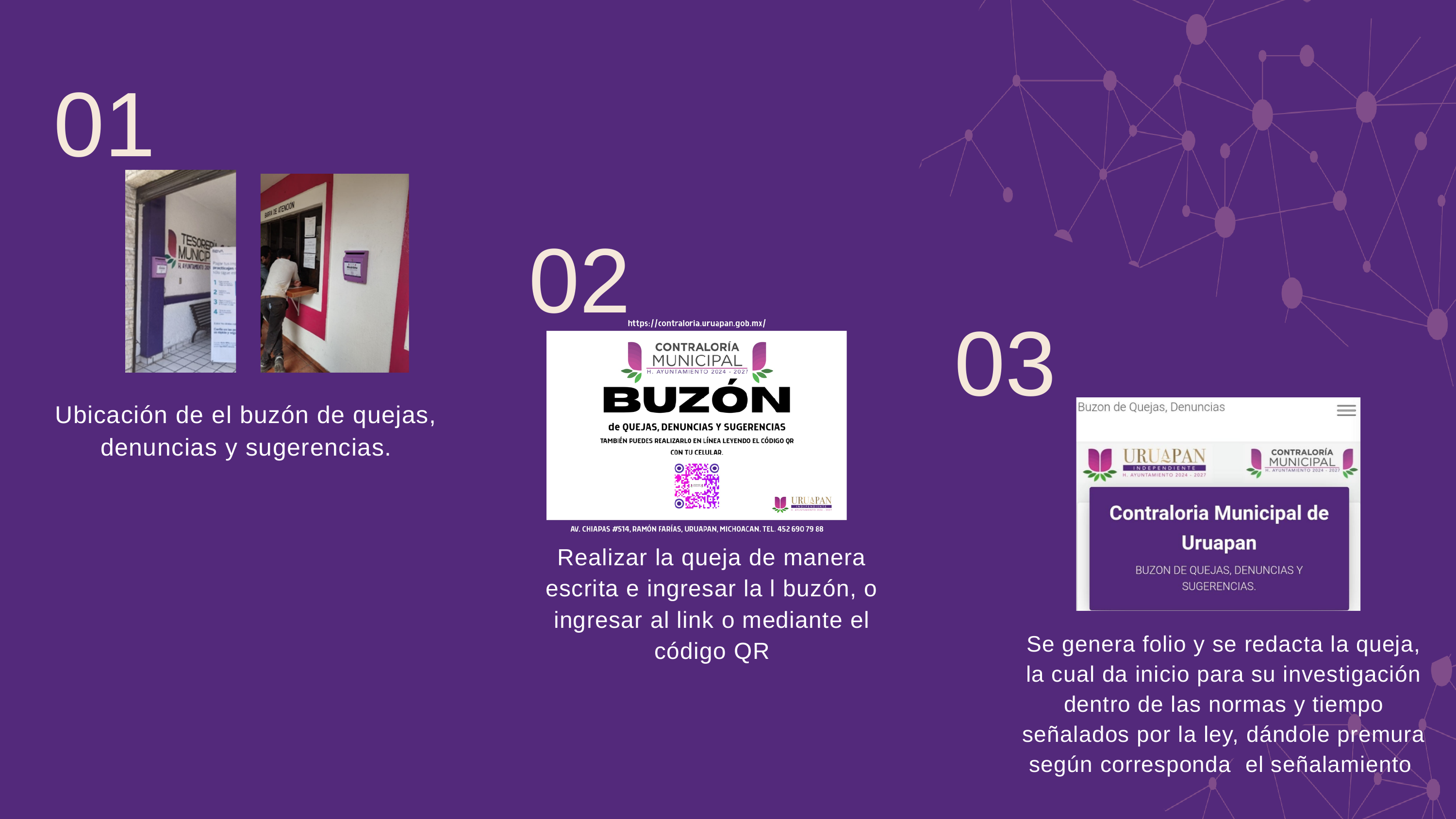

01

02
03

Ubicación de el buzón de quejas, denuncias y sugerencias.

Realizar la queja de manera escrita e ingresar la l buzón, o ingresar al link o mediante el código QR
Se genera folio y se redacta la queja, la cual da inicio para su investigación dentro de las normas y tiempo señalados por la ley, dándole premura según corresponda  el señalamiento